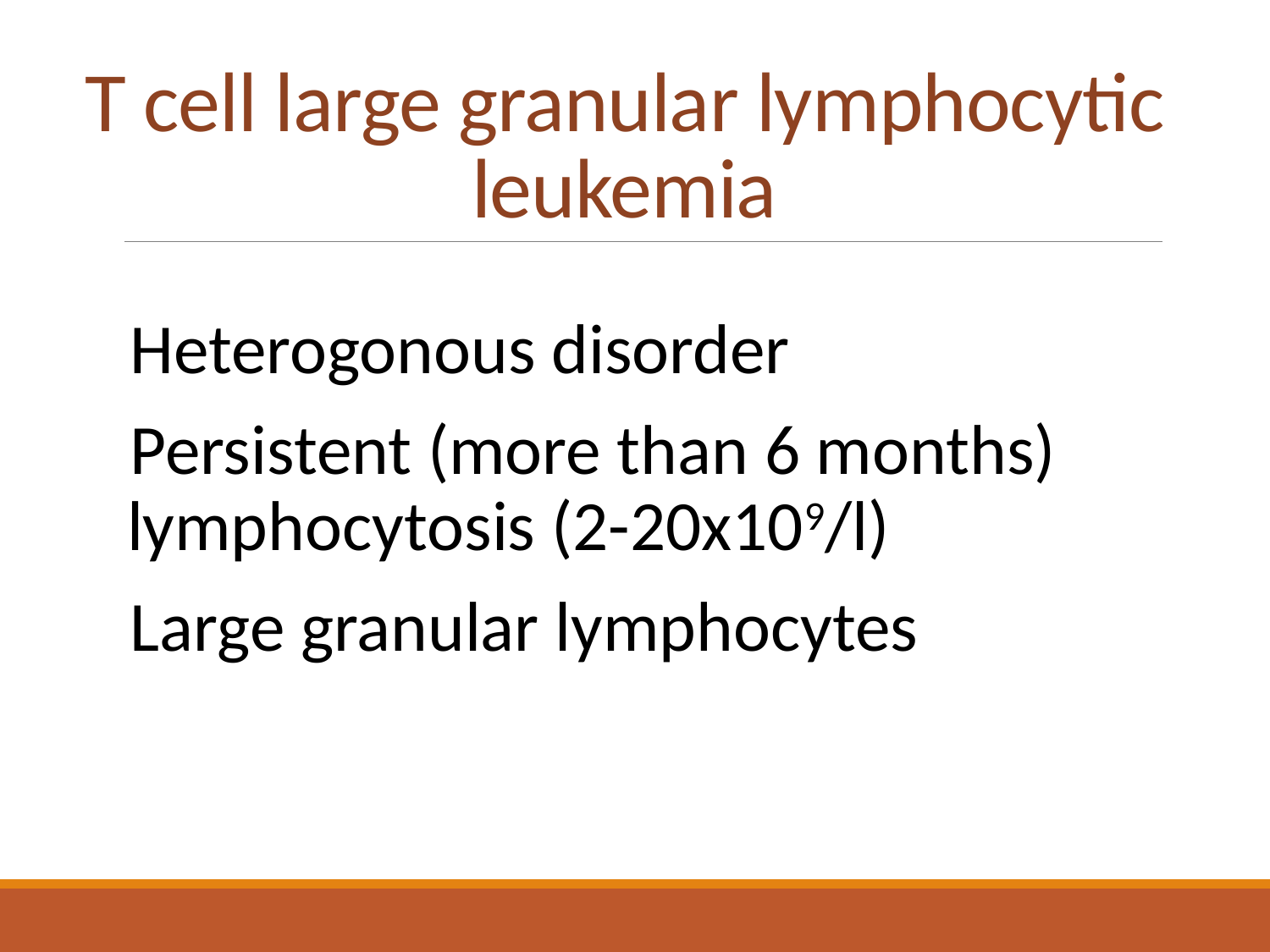

# T cell large granular lymphocytic leukemia
Heterogonous disorder
Persistent (more than 6 months) lymphocytosis (2-20x109/l)
Large granular lymphocytes